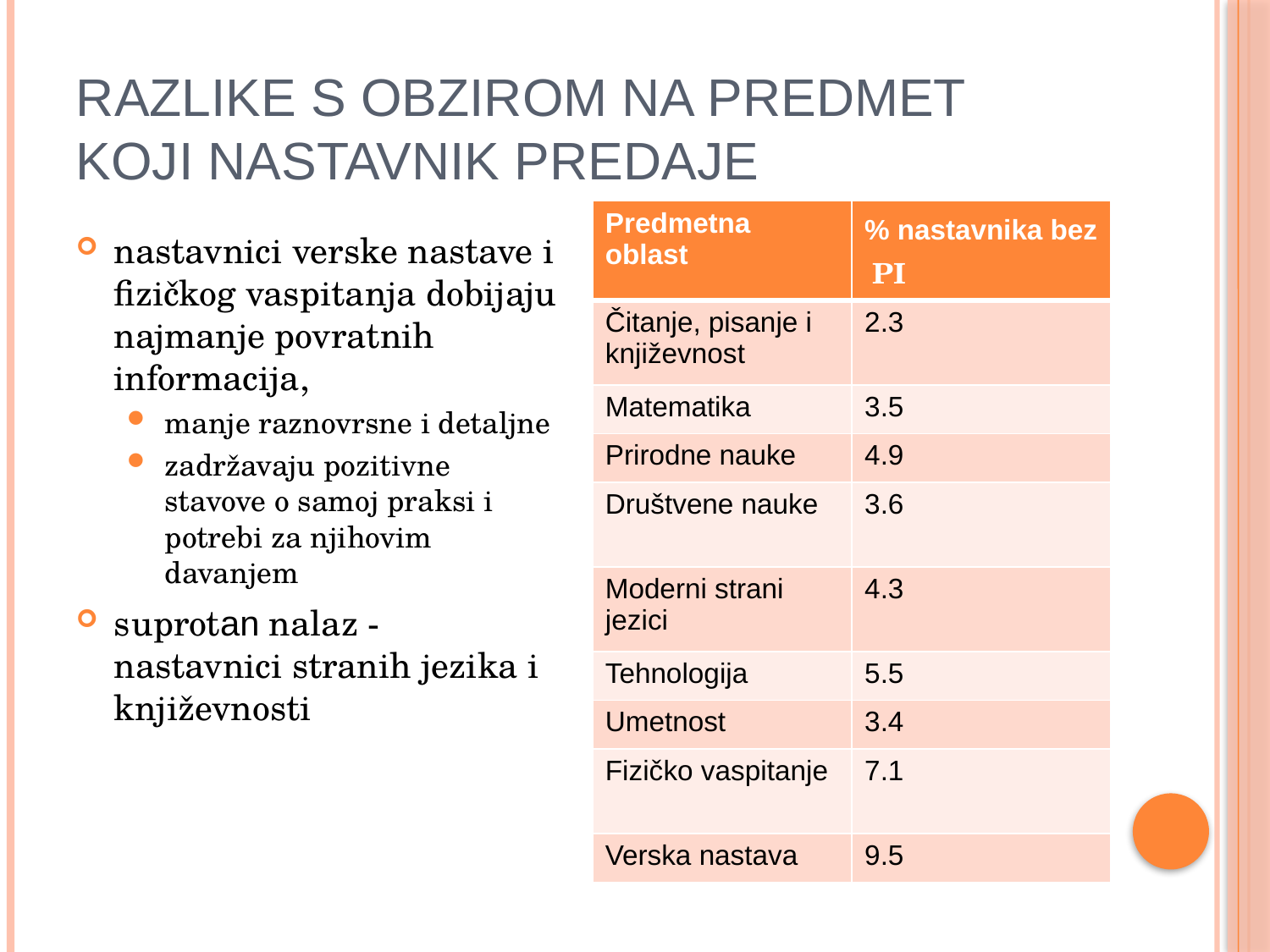

# Razlike s obzirom na predmet koji nastavnik predaje
| Predmetna oblast | % nastavnika bez PI |
| --- | --- |
| Čitanje, pisanje i književnost | 2.3 |
| Matematika | 3.5 |
| Prirodne nauke | 4.9 |
| Društvene nauke | 3.6 |
| Moderni strani jezici | 4.3 |
| Tehnologija | 5.5 |
| Umetnost | 3.4 |
| Fizičko vaspitanje | 7.1 |
| Verska nastava | 9.5 |
nastavnici verske nastave i fizičkog vaspitanja dobijaju najmanje povratnih informacija,
manje raznovrsne i detaljne
zadržavaju pozitivne stavove o samoj praksi i potrebi za njihovim davanjem
suprotan nalaz -  nastavnici stranih jezika i književnosti